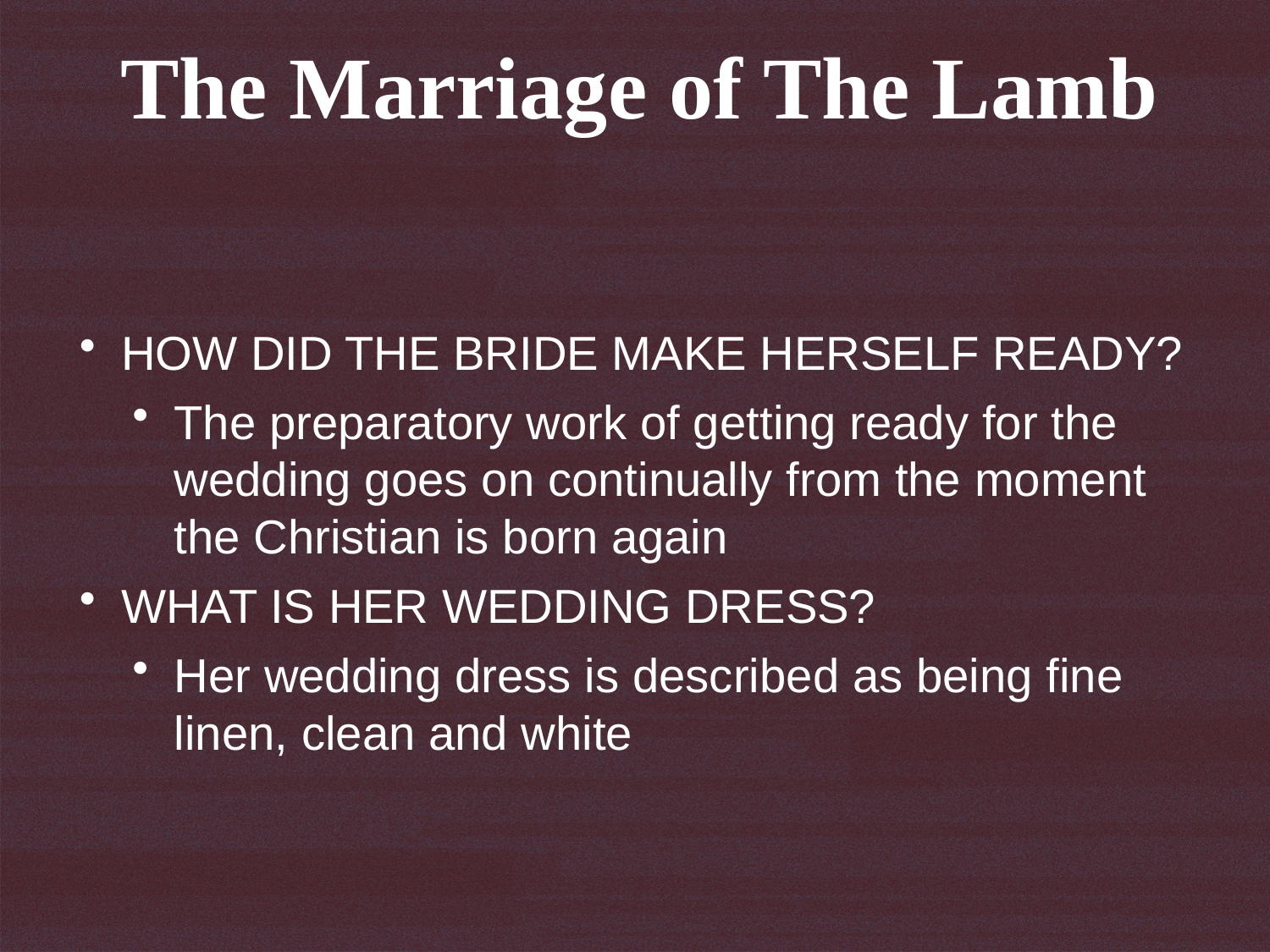

The Marriage of The Lamb
HOW DID THE BRIDE MAKE HERSELF READY?
The preparatory work of getting ready for the wedding goes on continually from the moment the Christian is born again
WHAT IS HER WEDDING DRESS?
Her wedding dress is described as being fine linen, clean and white